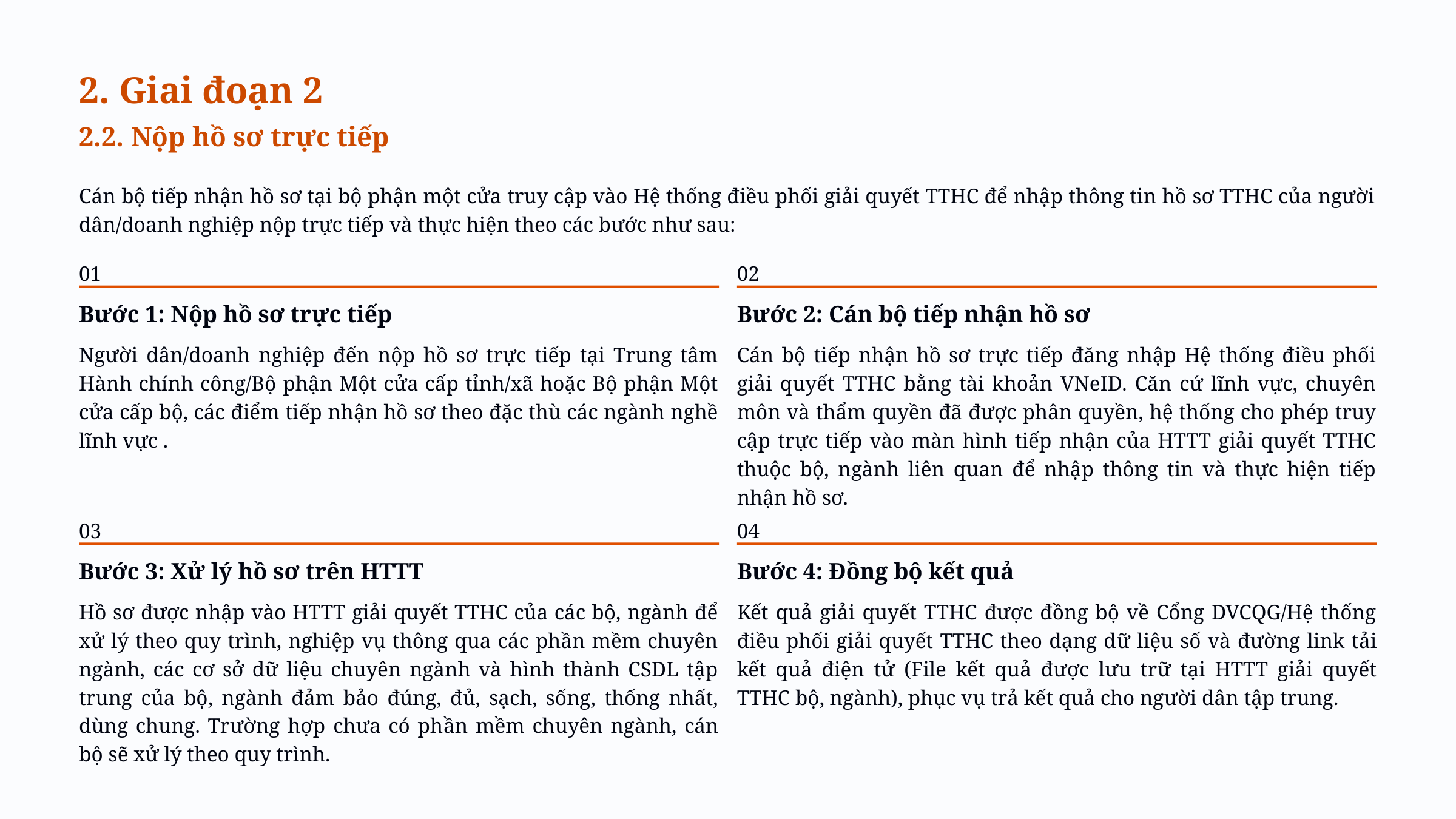

2. Giai đoạn 2
2.2. Nộp hồ sơ trực tiếp
Cán bộ tiếp nhận hồ sơ tại bộ phận một cửa truy cập vào Hệ thống điều phối giải quyết TTHC để nhập thông tin hồ sơ TTHC của người dân/doanh nghiệp nộp trực tiếp và thực hiện theo các bước như sau:
01
02

Bước 1: Nộp hồ sơ trực tiếp
Bước 2: Cán bộ tiếp nhận hồ sơ
Người dân/doanh nghiệp đến nộp hồ sơ trực tiếp tại Trung tâm Hành chính công/Bộ phận Một cửa cấp tỉnh/xã hoặc Bộ phận Một cửa cấp bộ, các điểm tiếp nhận hồ sơ theo đặc thù các ngành nghề lĩnh vực .
Cán bộ tiếp nhận hồ sơ trực tiếp đăng nhập Hệ thống điều phối giải quyết TTHC bằng tài khoản VNeID. Căn cứ lĩnh vực, chuyên môn và thẩm quyền đã được phân quyền, hệ thống cho phép truy cập trực tiếp vào màn hình tiếp nhận của HTTT giải quyết TTHC thuộc bộ, ngành liên quan để nhập thông tin và thực hiện tiếp nhận hồ sơ.
03
04

Bước 3: Xử lý hồ sơ trên HTTT
Bước 4: Đồng bộ kết quả
Hồ sơ được nhập vào HTTT giải quyết TTHC của các bộ, ngành để xử lý theo quy trình, nghiệp vụ thông qua các phần mềm chuyên ngành, các cơ sở dữ liệu chuyên ngành và hình thành CSDL tập trung của bộ, ngành đảm bảo đúng, đủ, sạch, sống, thống nhất, dùng chung. Trường hợp chưa có phần mềm chuyên ngành, cán bộ sẽ xử lý theo quy trình.
Kết quả giải quyết TTHC được đồng bộ về Cổng DVCQG/Hệ thống điều phối giải quyết TTHC theo dạng dữ liệu số và đường link tải kết quả điện tử (File kết quả được lưu trữ tại HTTT giải quyết TTHC bộ, ngành), phục vụ trả kết quả cho người dân tập trung.